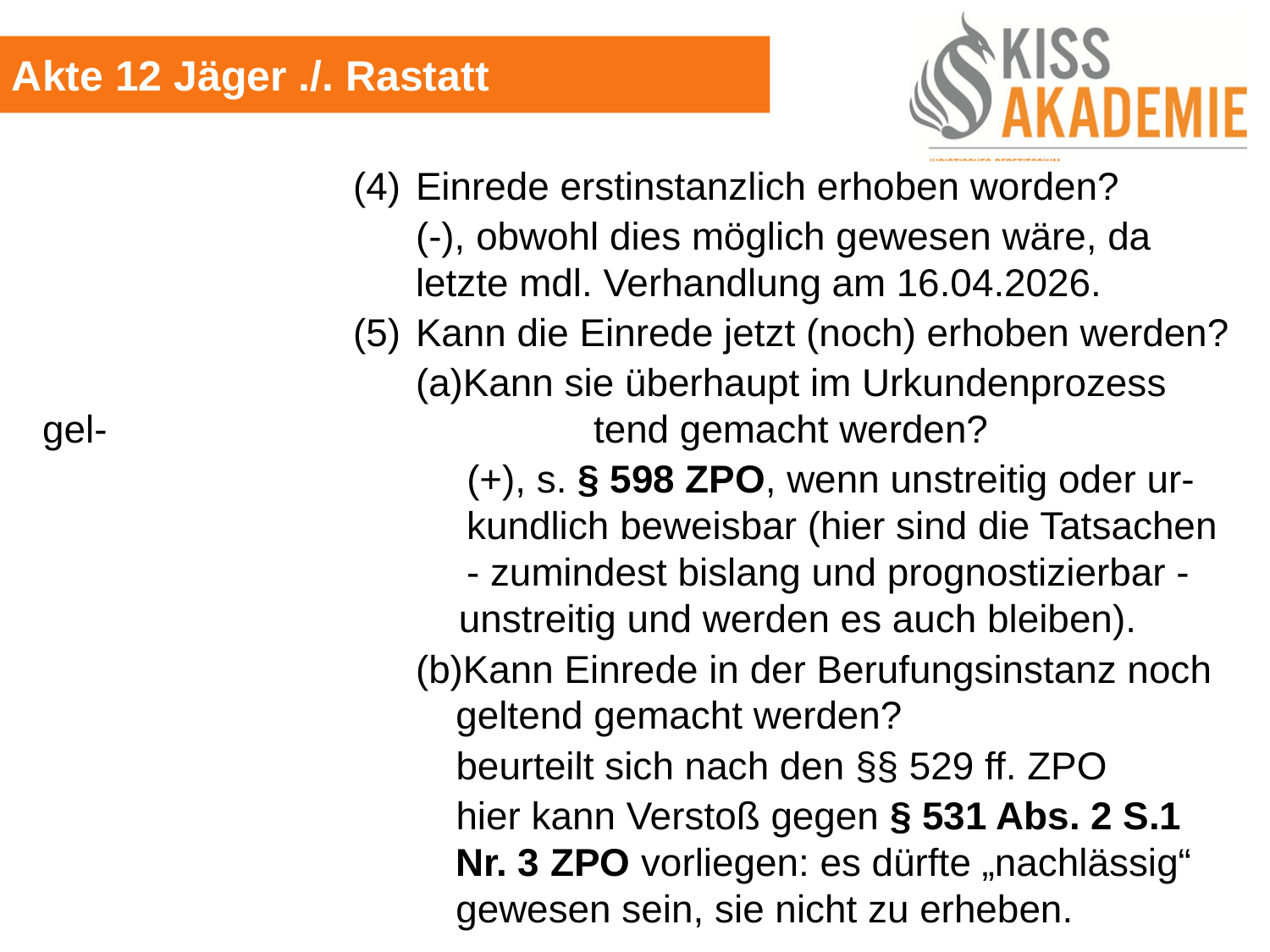

Akte 12 Jäger ./. Rastatt

						(4)	Einrede erstinstanzlich erhoben worden?
							(-), obwohl dies möglich gewesen wäre, da 								letzte mdl. Verhandlung am 16.04.2026.
						(5)	Kann die Einrede jetzt (noch) erhoben werden?
							(a)Kann sie überhaupt im Urkundenprozess gel-								    tend gemacht werden?
								    (+), s. § 598 ZPO, wenn unstreitig oder ur-								    kundlich beweisbar (hier sind die Tatsachen								    - zumindest bislang und prognostizierbar -							    unstreitig und werden es auch bleiben).
							(b)Kann Einrede in der Berufungsinstanz noch								   geltend gemacht werden?
								   beurteilt sich nach den §§ 529 ff. ZPO
								   hier kann Verstoß gegen § 531 Abs. 2 S.1									   Nr. 3 ZPO vorliegen: es dürfte „nachlässig“								   gewesen sein, sie nicht zu erheben.